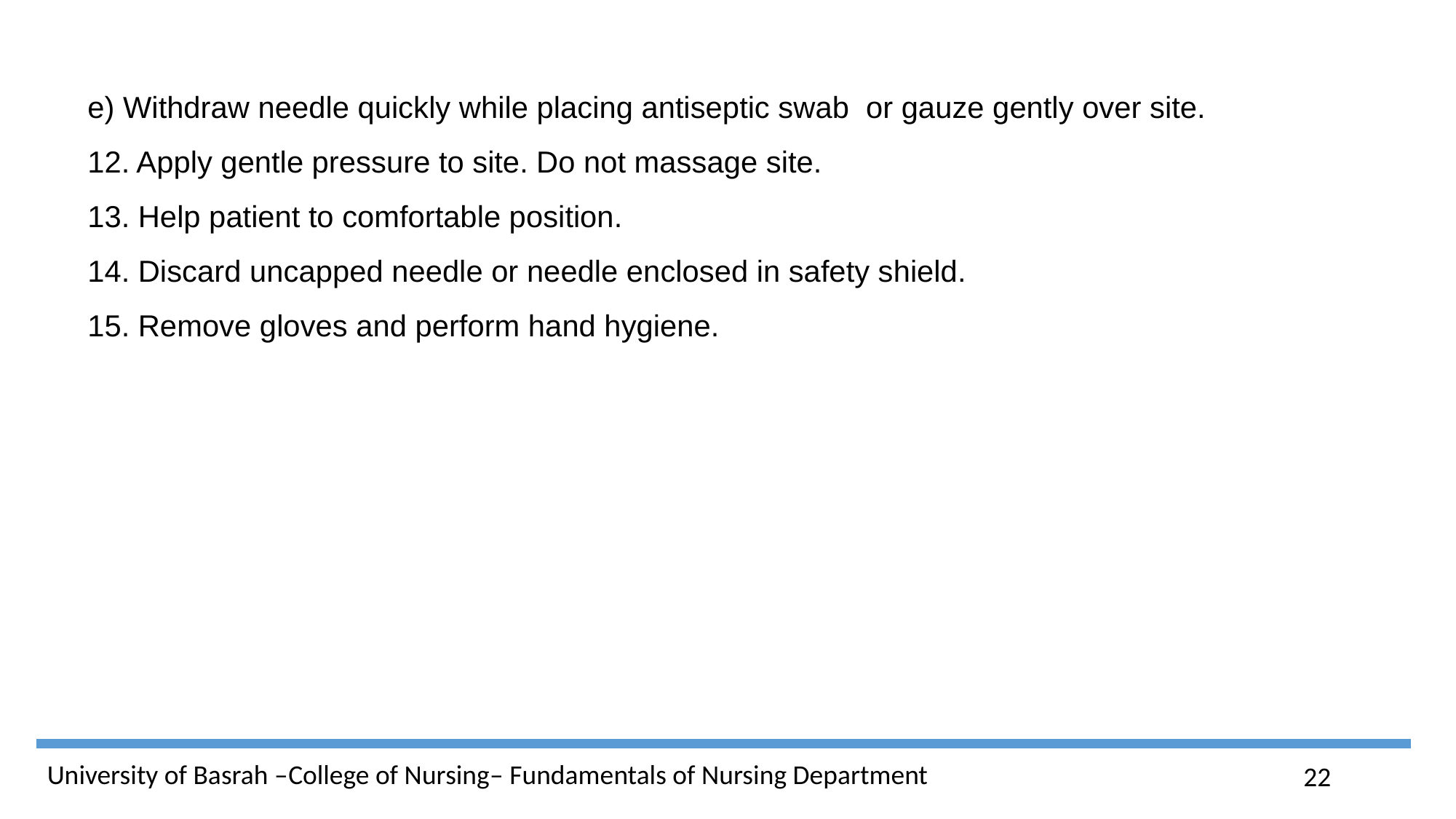

e) Withdraw needle quickly while placing antiseptic swab  or gauze gently over site.
12. Apply gentle pressure to site. Do not massage site.
13. Help patient to comfortable position.
14. Discard uncapped needle or needle enclosed in safety shield.
15. Remove gloves and perform hand hygiene.

22
University of Basrah –College of Nursing– Fundamentals of Nursing Department